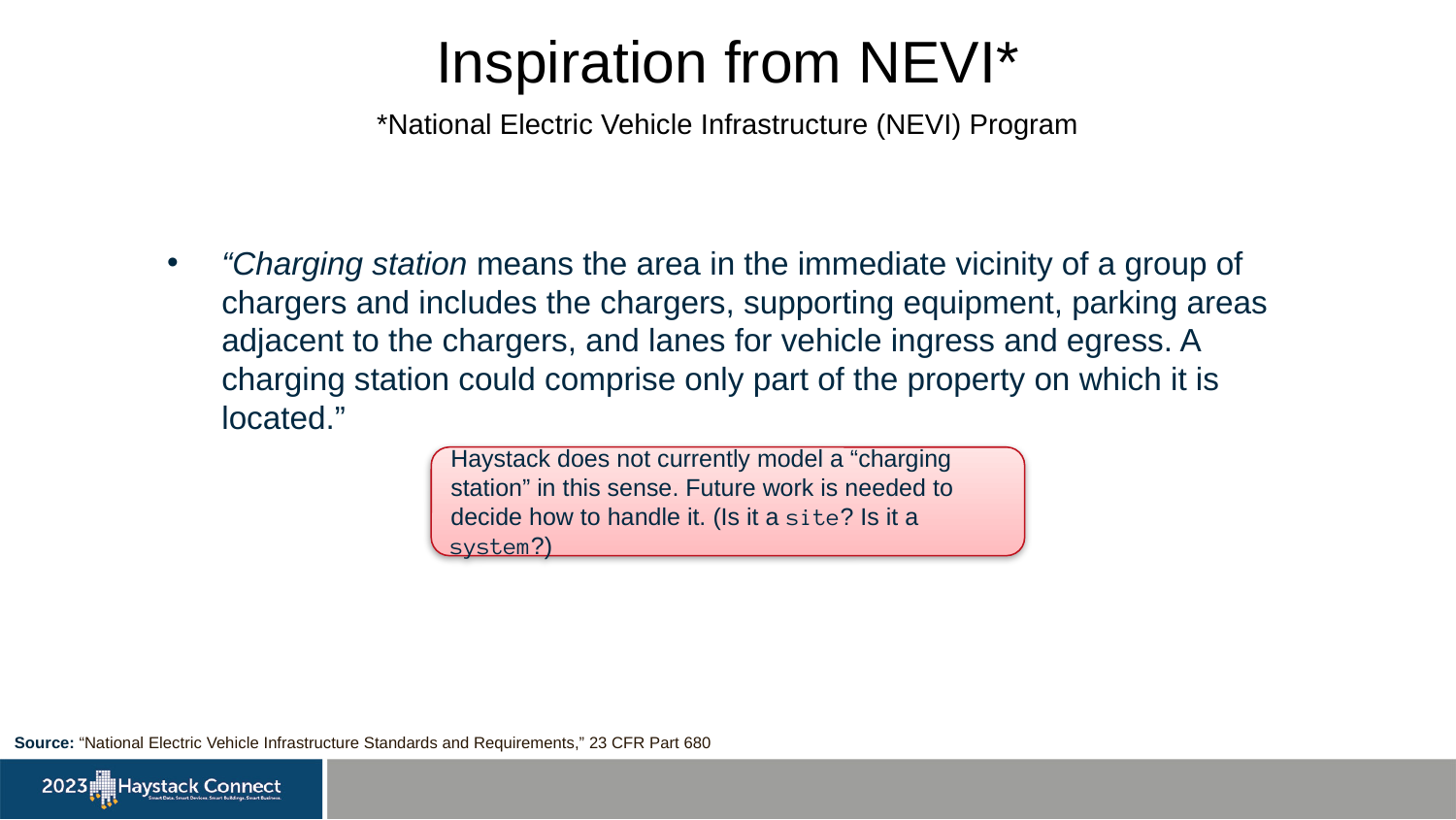

# Inspiration from NEVI*
*National Electric Vehicle Infrastructure (NEVI) Program
“Charging station means the area in the immediate vicinity of a group of chargers and includes the chargers, supporting equipment, parking areas adjacent to the chargers, and lanes for vehicle ingress and egress. A charging station could comprise only part of the property on which it is located.”
Haystack does not currently model a “charging station” in this sense. Future work is needed to decide how to handle it. (Is it a site? Is it a system?)
Source: “National Electric Vehicle Infrastructure Standards and Requirements,” 23 CFR Part 680